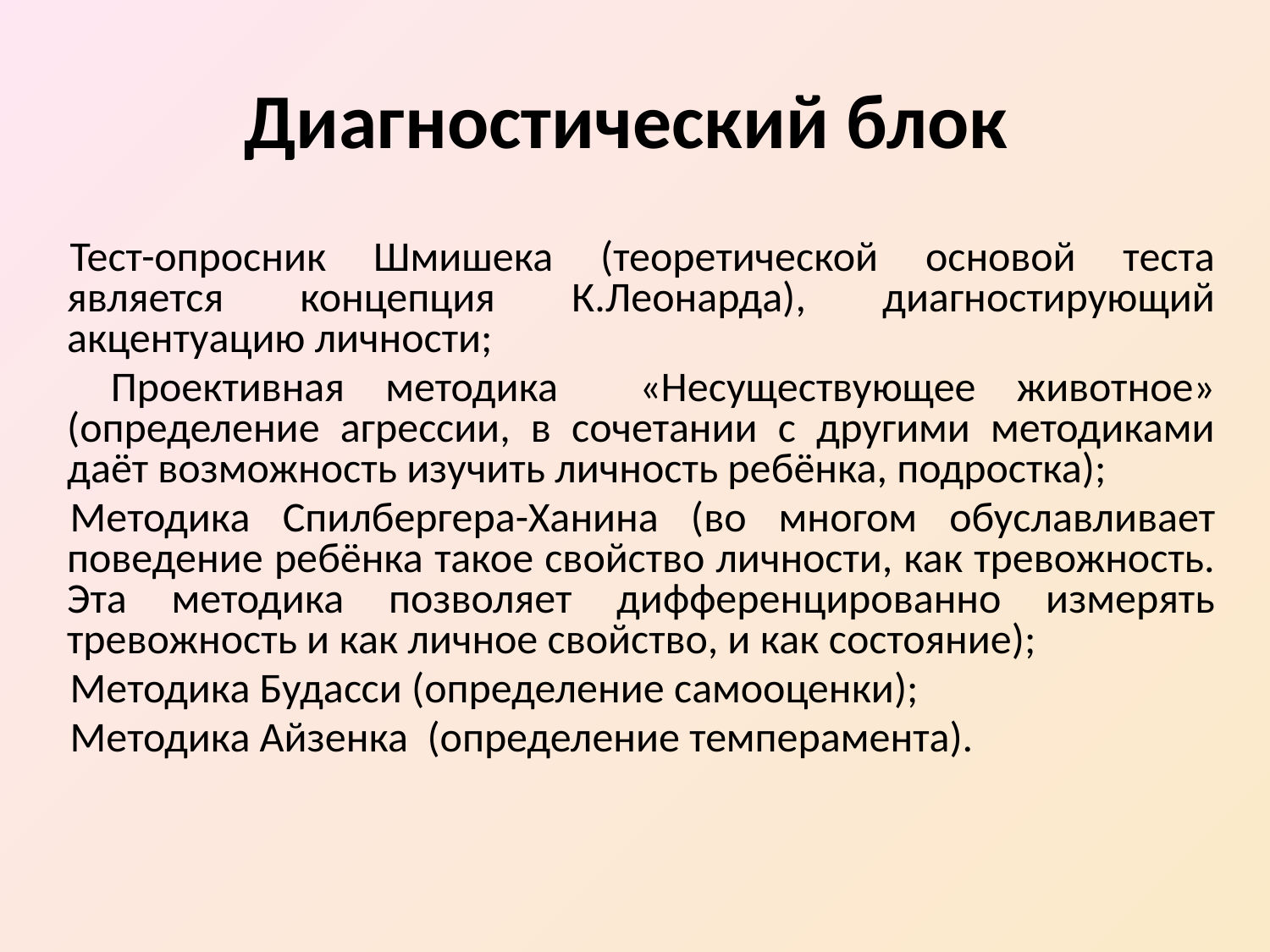

# Диагностический блок
Тест-опросник Шмишека (теоретической основой теста является концепция К.Леонарда), диагностирующий акцентуацию личности;
 Проективная методика  «Несуществующее животное» (определение агрессии, в сочетании с другими методиками даёт возможность изучить личность ребёнка, подростка);
Методика Спилбергера-Ханина (во многом обуславливает поведение ребёнка такое свойство личности, как тревожность. Эта методика позволяет дифференцированно измерять тревожность и как личное свойство, и как состояние);
Методика Будасси (определение самооценки);
Методика Айзенка  (определение темперамента).